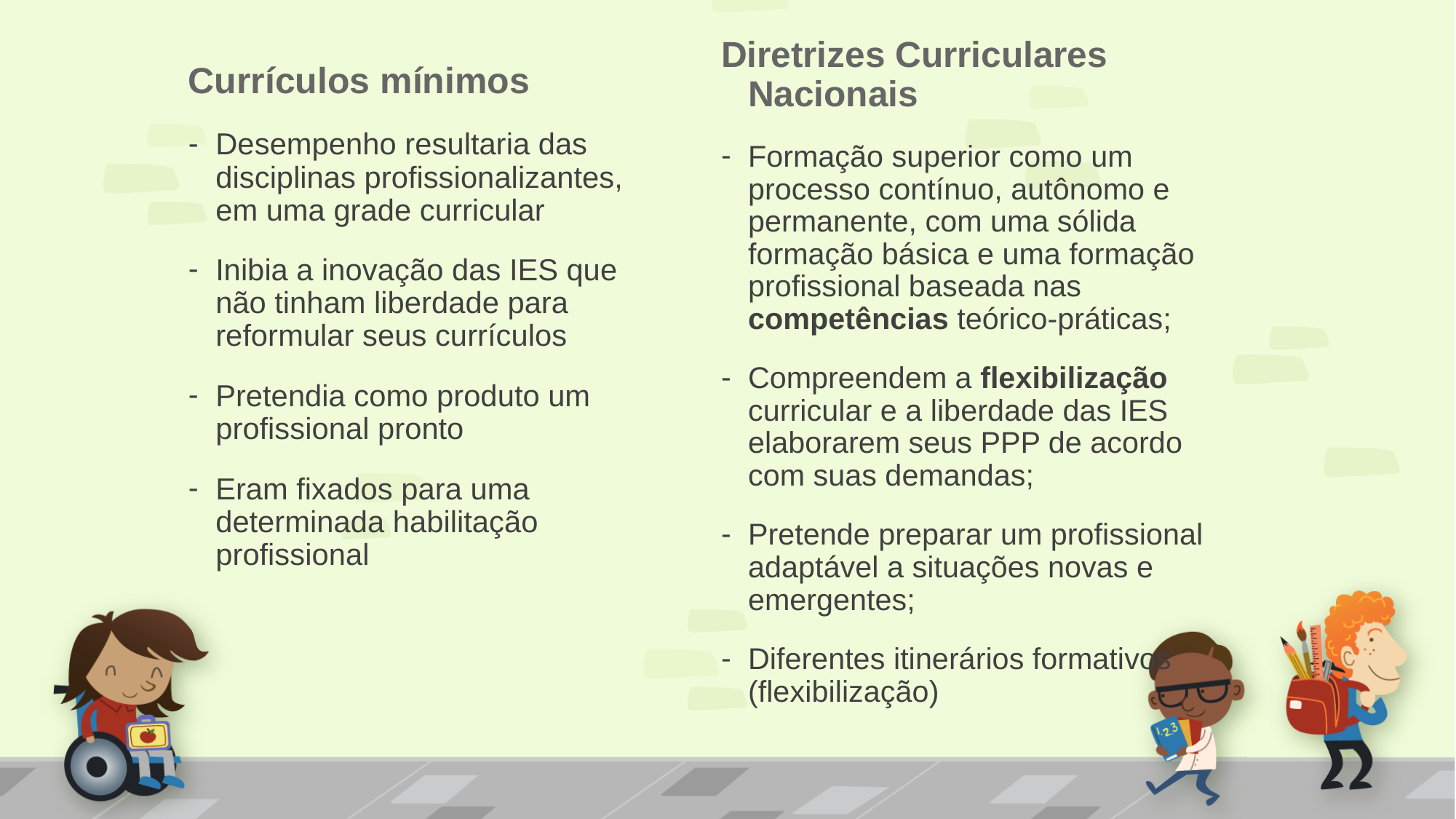

Diretrizes Curriculares Nacionais
Formação superior como um processo contínuo, autônomo e permanente, com uma sólida formação básica e uma formação profissional baseada nas competências teórico-práticas;
Compreendem a flexibilização curricular e a liberdade das IES elaborarem seus PPP de acordo com suas demandas;
Pretende preparar um profissional adaptável a situações novas e emergentes;
Diferentes itinerários formativos (flexibilização)

Currículos mínimos
Desempenho resultaria das disciplinas profissionalizantes, em uma grade curricular
Inibia a inovação das IES que não tinham liberdade para reformular seus currículos
Pretendia como produto um profissional pronto
Eram fixados para uma determinada habilitação profissional